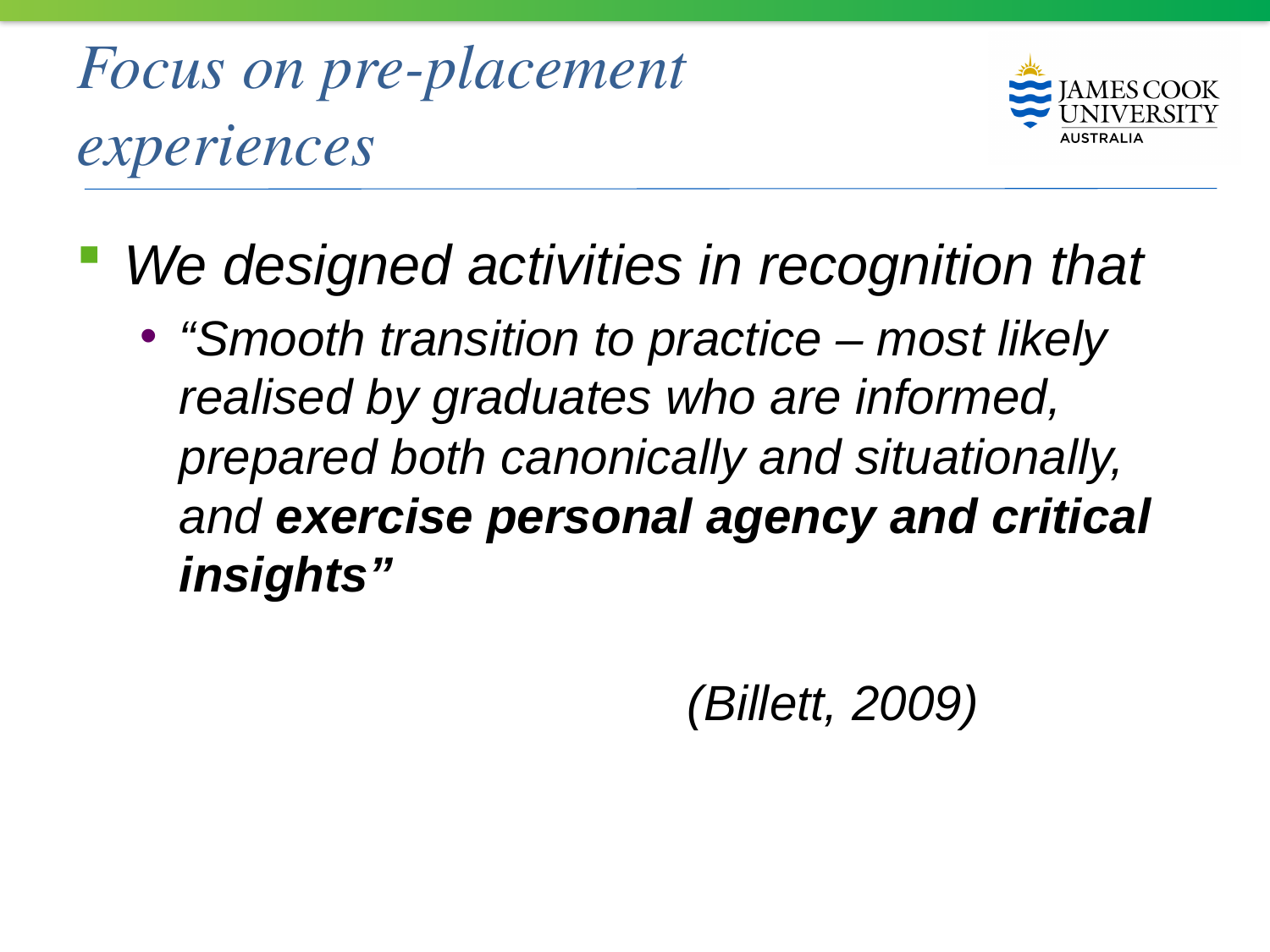

# Focus on pre-placement experiences
We designed activities in recognition that
“Smooth transition to practice – most likely realised by graduates who are informed, prepared both canonically and situationally, and exercise personal agency and critical insights”
												(Billett, 2009)